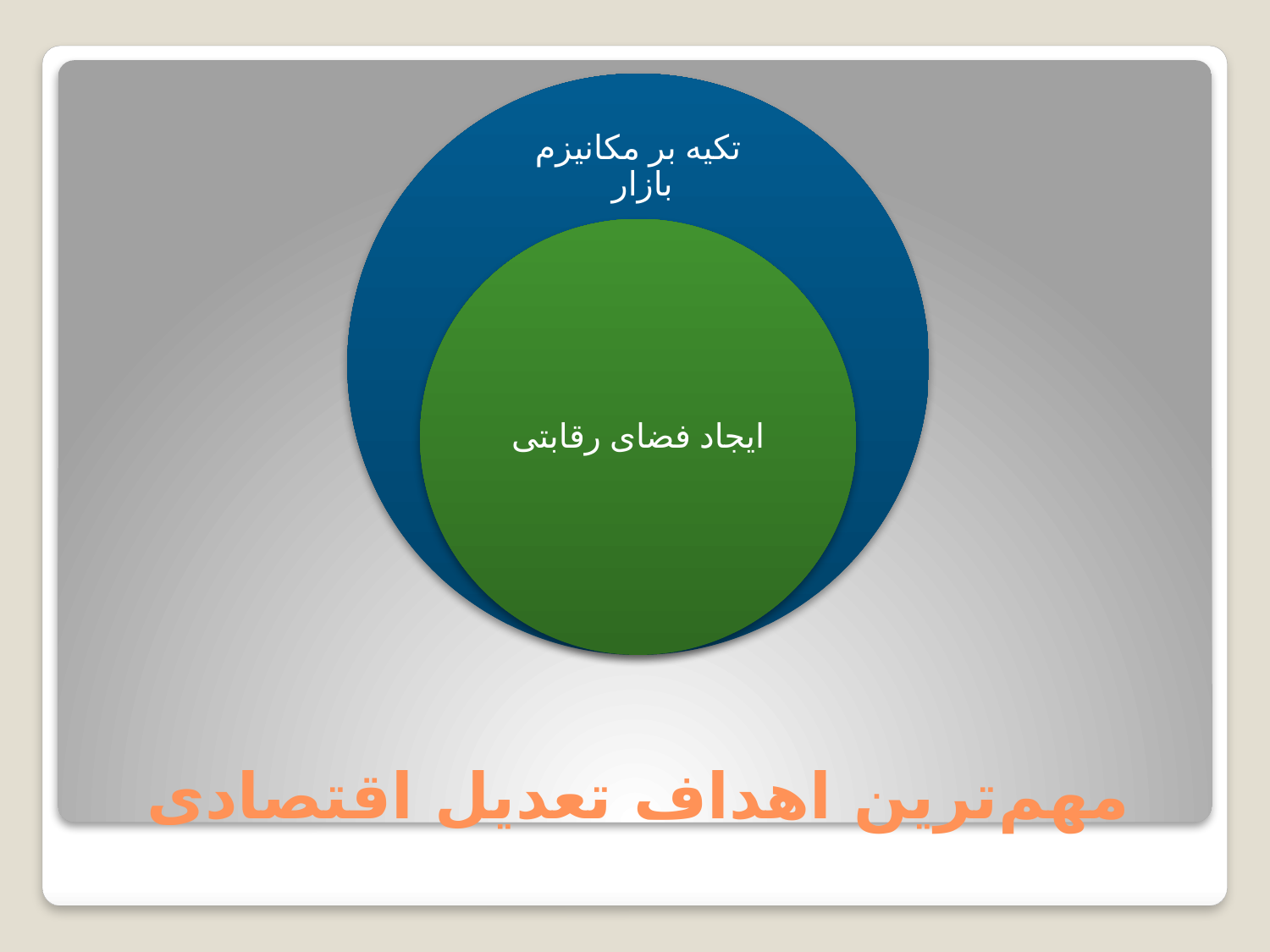

تكیه بر مكانیزم بازار
ایجاد فضای رقابتی
# مهم‌ترین اهداف تعدیل اقتصادی